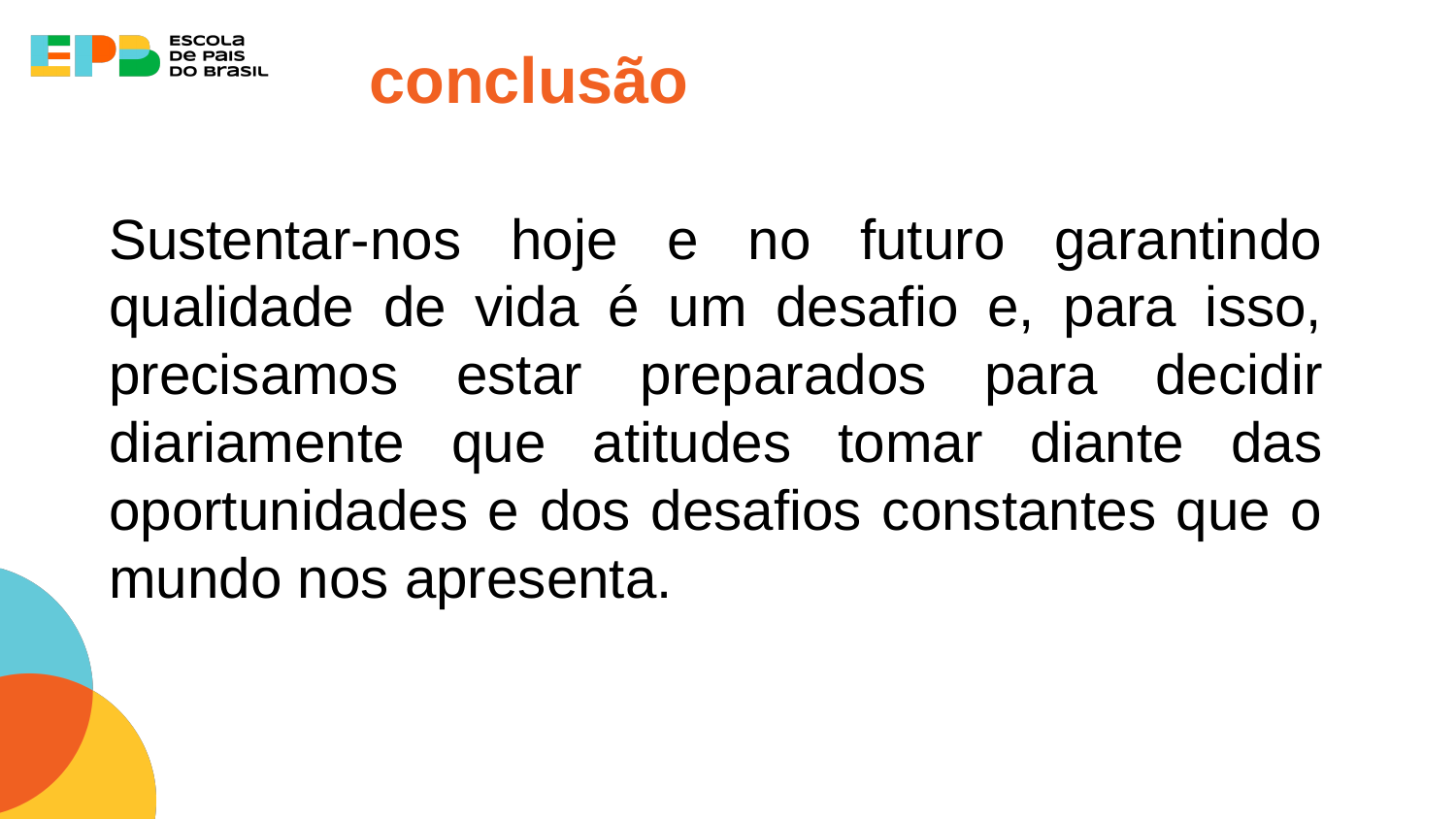

conclusão
Sustentar-nos hoje e no futuro garantindo qualidade de vida é um desafio e, para isso, precisamos estar preparados para decidir diariamente que atitudes tomar diante das oportunidades e dos desafios constantes que o mundo nos apresenta.